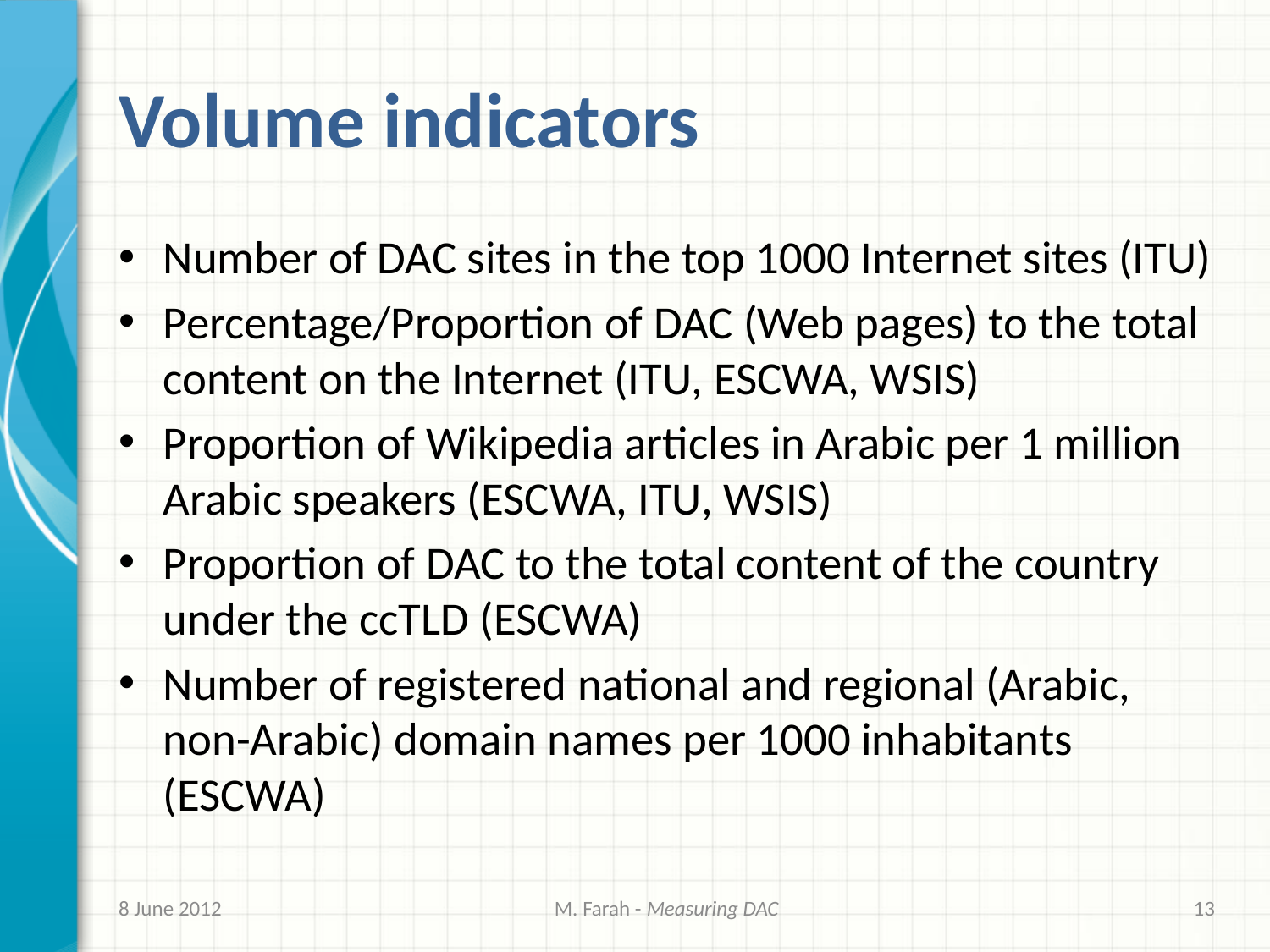

# Volume indicators
Number of DAC sites in the top 1000 Internet sites (ITU)
Percentage/Proportion of DAC (Web pages) to the total content on the Internet (ITU, ESCWA, WSIS)
Proportion of Wikipedia articles in Arabic per 1 million Arabic speakers (ESCWA, ITU, WSIS)
Proportion of DAC to the total content of the country under the ccTLD (ESCWA)
Number of registered national and regional (Arabic, non-Arabic) domain names per 1000 inhabitants (ESCWA)
8 June 2012
M. Farah - Measuring DAC
13